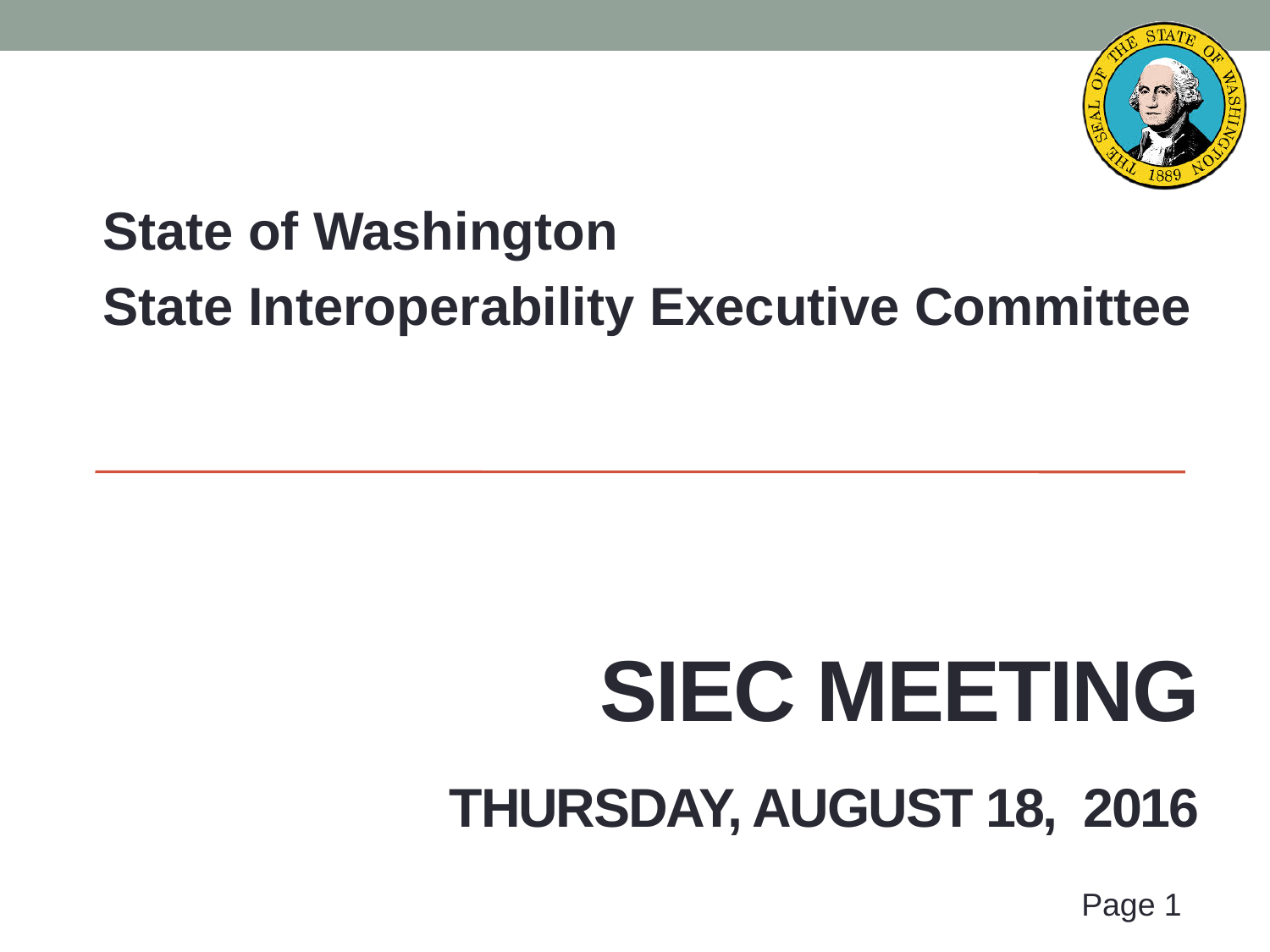

State of Washington
State Interoperability Executive Committee

# SIEC Meeting Thursday, AUGUST 18,  2016